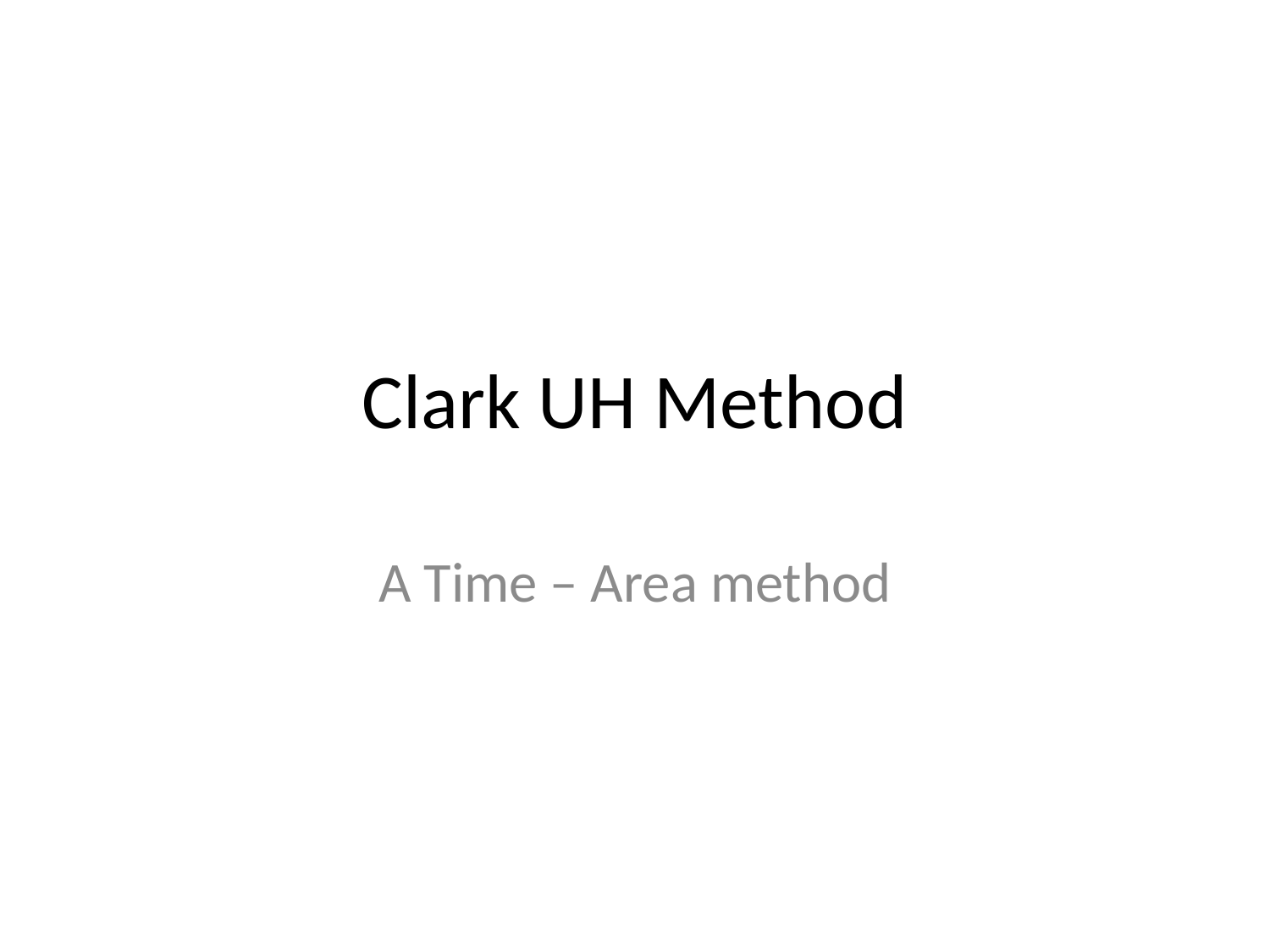

# Clark UH Method
A Time – Area method